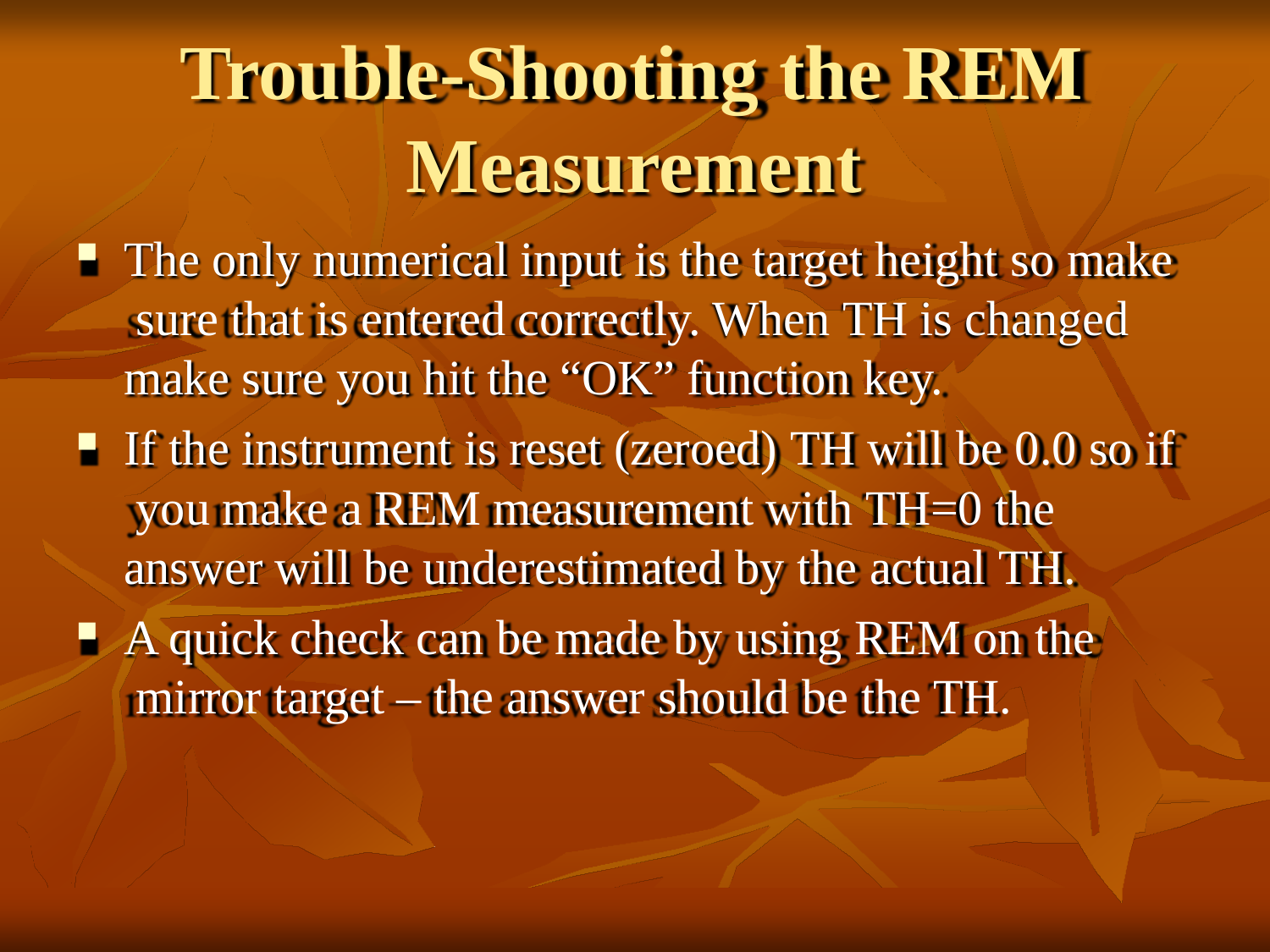

# Trouble-Shooting the REM
Measurement
The only numerical input is the target height so make  sure that is entered correctly. When TH is changed  make sure you hit the “OK” function key.
If the instrument is reset (zeroed) TH will be 0.0 so if  you make a REM measurement with TH=0 the  answer will be underestimated by the actual TH.
A quick check can be made by using REM on the  mirror target – the answer should be the TH.